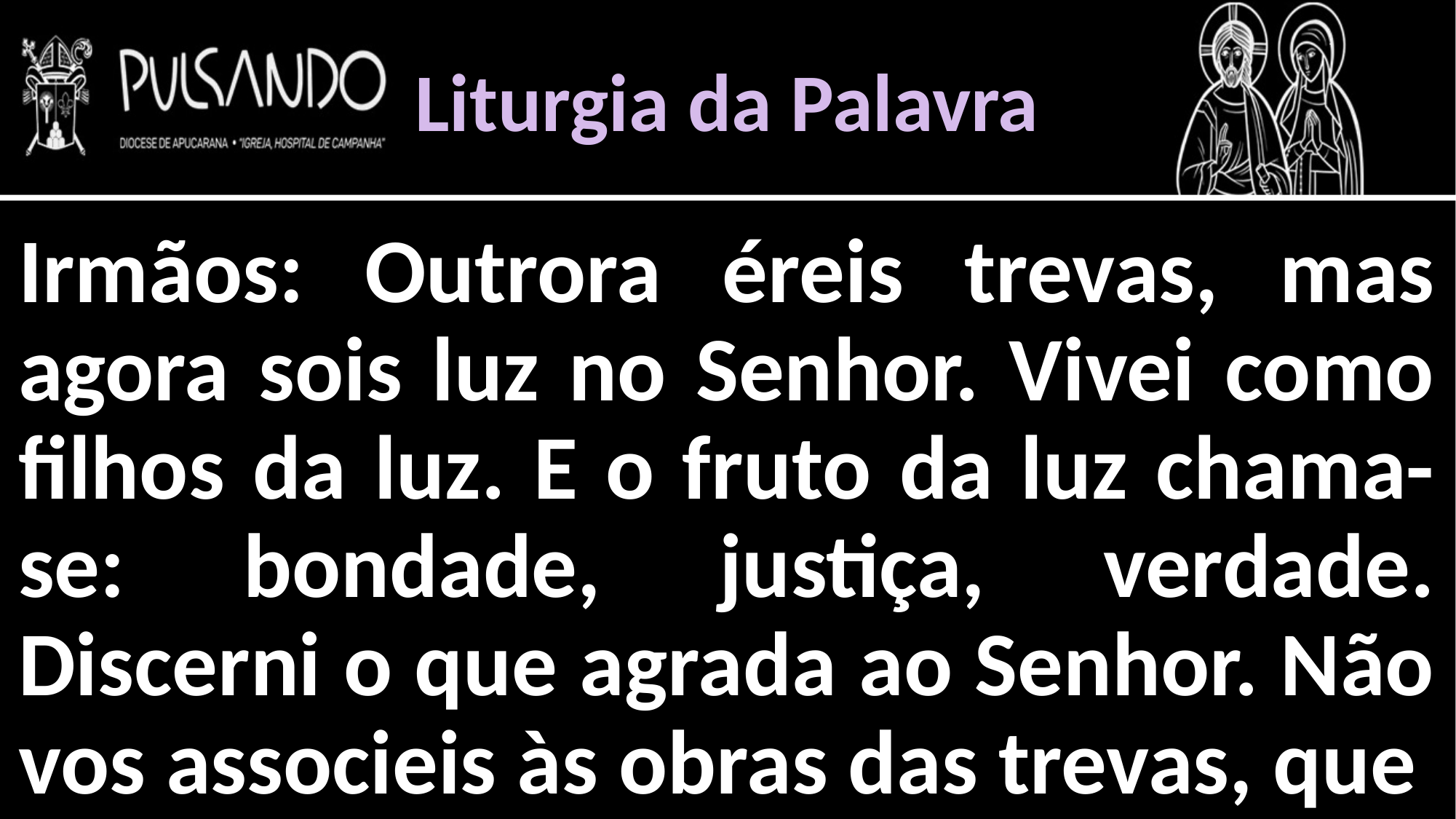

Liturgia da Palavra
Irmãos: Outrora éreis trevas, mas agora sois luz no Senhor. Vivei como filhos da luz. E o fruto da luz chama-se: bondade, justiça, verdade. Discerni o que agrada ao Senhor. Não vos associeis às obras das trevas, que